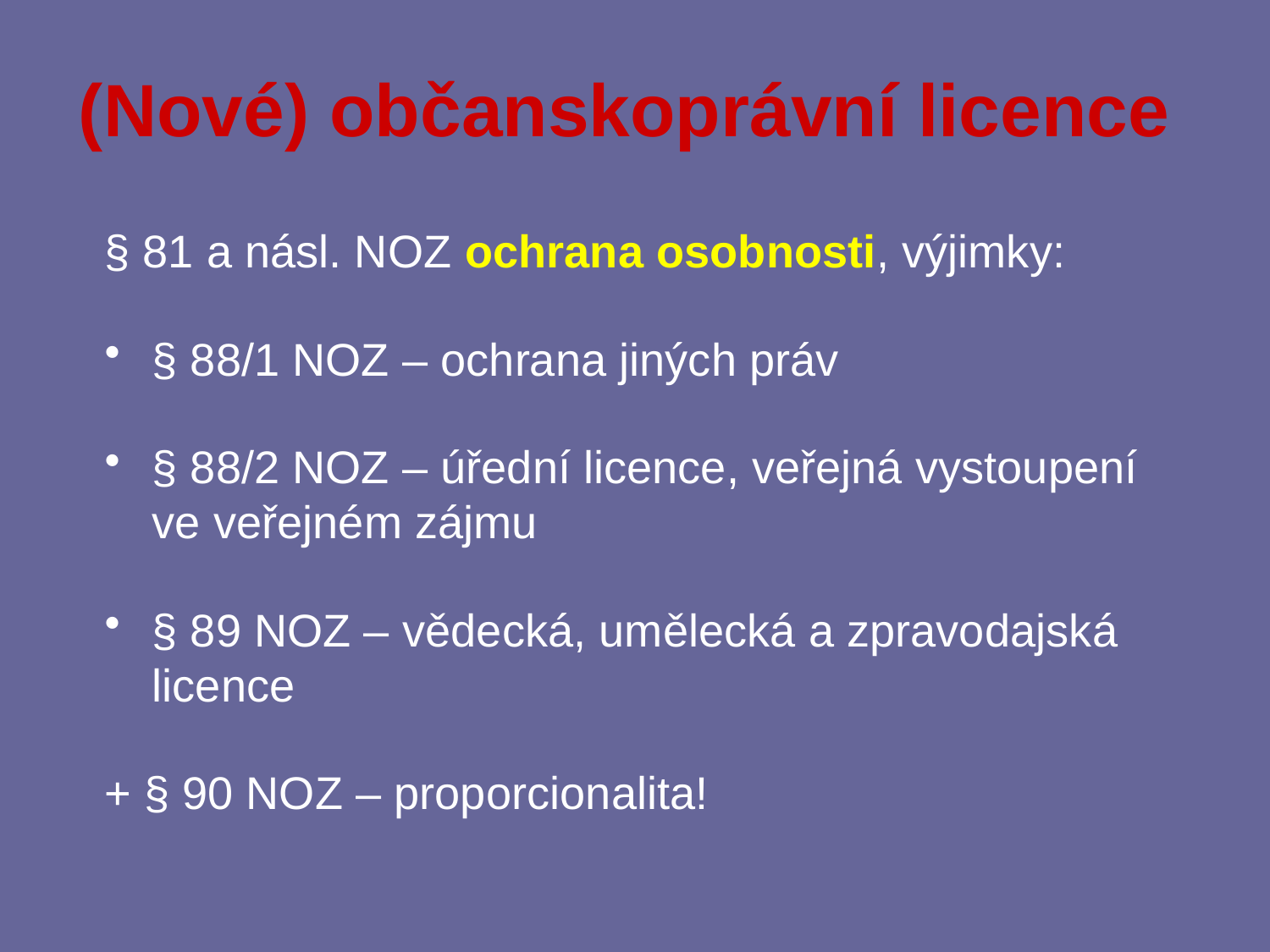

# (Nové) občanskoprávní licence
§ 81 a násl. NOZ ochrana osobnosti, výjimky:
§ 88/1 NOZ – ochrana jiných práv
§ 88/2 NOZ – úřední licence, veřejná vystoupení ve veřejném zájmu
§ 89 NOZ – vědecká, umělecká a zpravodajská licence
+ § 90 NOZ – proporcionalita!